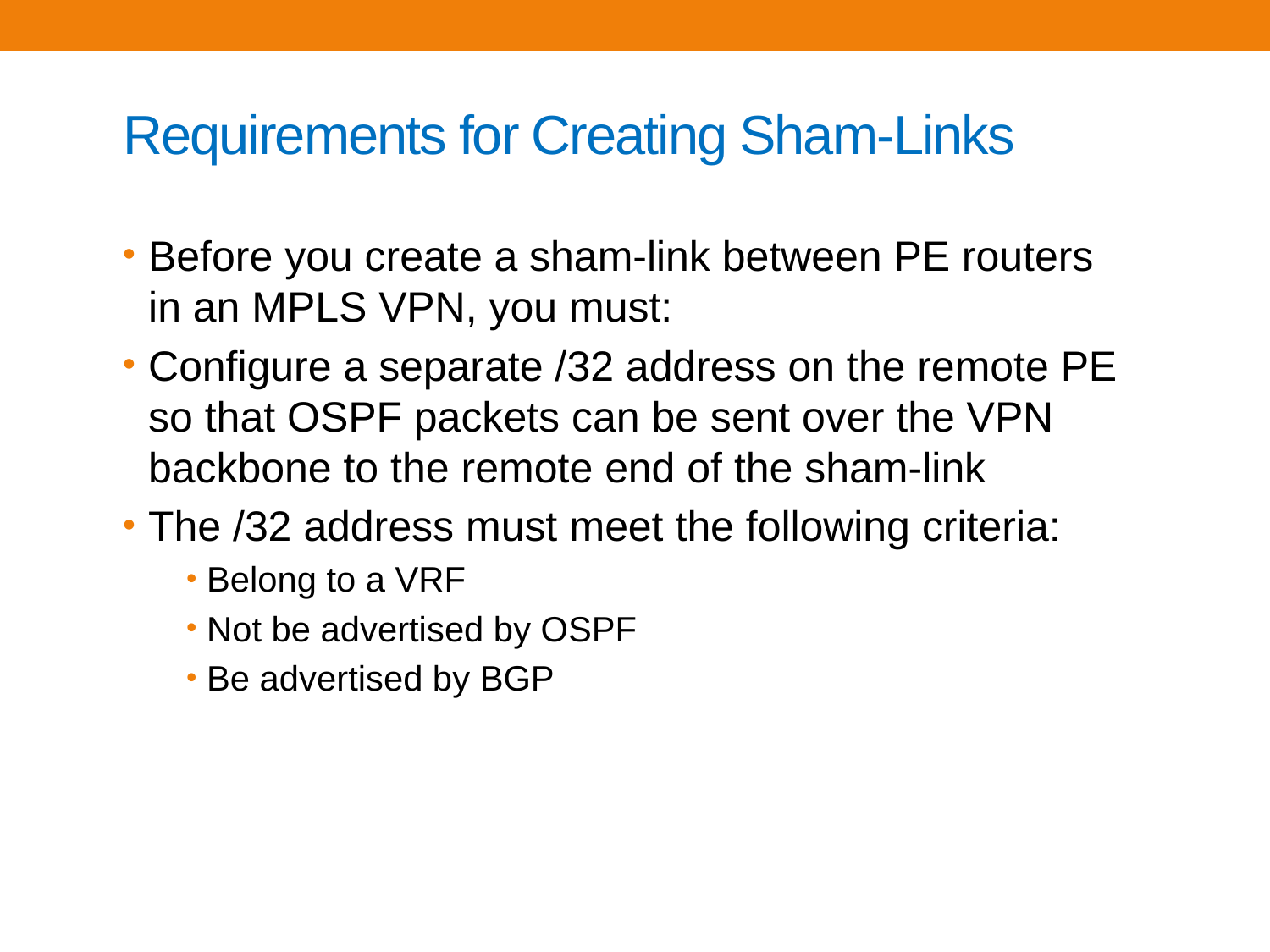

# Requirements for Creating Sham-Links
Before you create a sham-link between PE routers in an MPLS VPN, you must:
Configure a separate /32 address on the remote PE so that OSPF packets can be sent over the VPN backbone to the remote end of the sham-link
The /32 address must meet the following criteria:
 Belong to a VRF
 Not be advertised by OSPF
 Be advertised by BGP